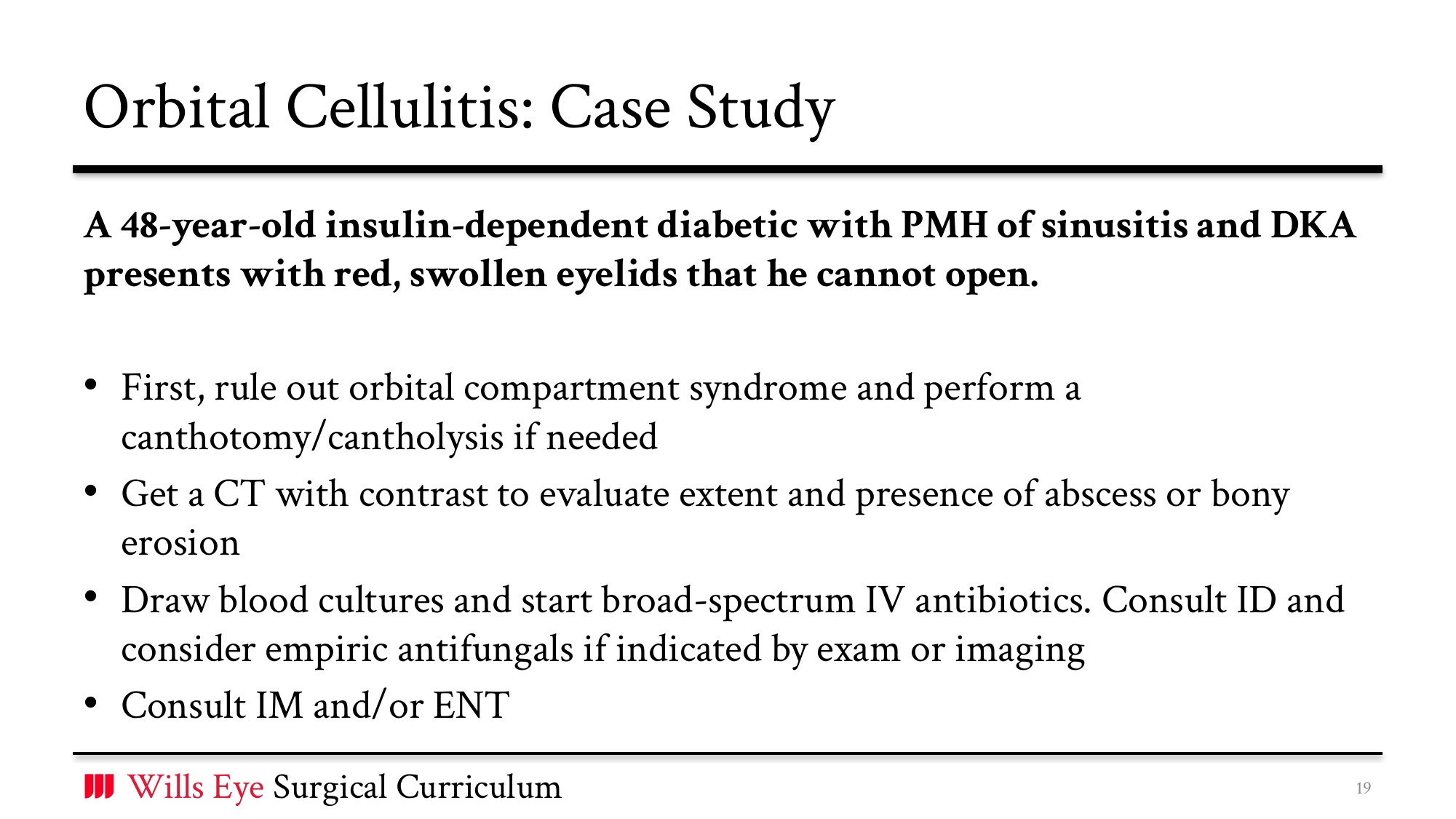

# Orbital Cellulitis: Case Study
A 48-year-old insulin-dependent diabetic with PMH of sinusitis and DKA presents with red, swollen eyelids that he cannot open.

First, rule out orbital compartment syndrome and perform a canthotomy/cantholysis if needed
Get a CT with contrast to evaluate extent and presence of abscess or bony erosion
Draw blood cultures and start broad-spectrum IV antibiotics. Consult ID and consider empiric antifungals if indicated by exam or imaging
Consult IM and/or ENT
19